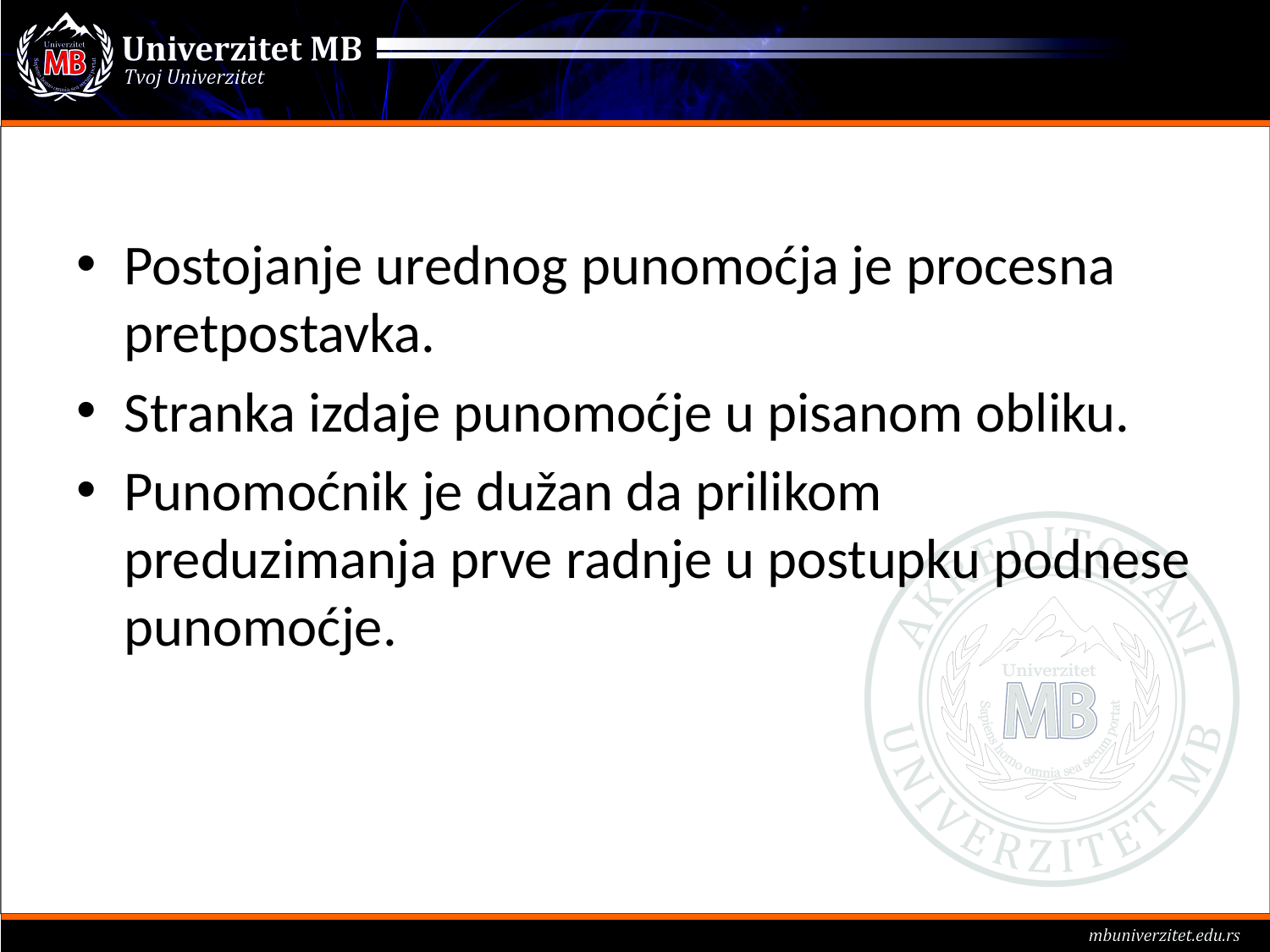

#
Postojanje urednog punomoćja je procesna pretpostavka.
Stranka izdaje punomoćje u pisanom obliku.
Punomoćnik je dužan da prilikom preduzimanja prve radnje u postupku podnese punomoćje.